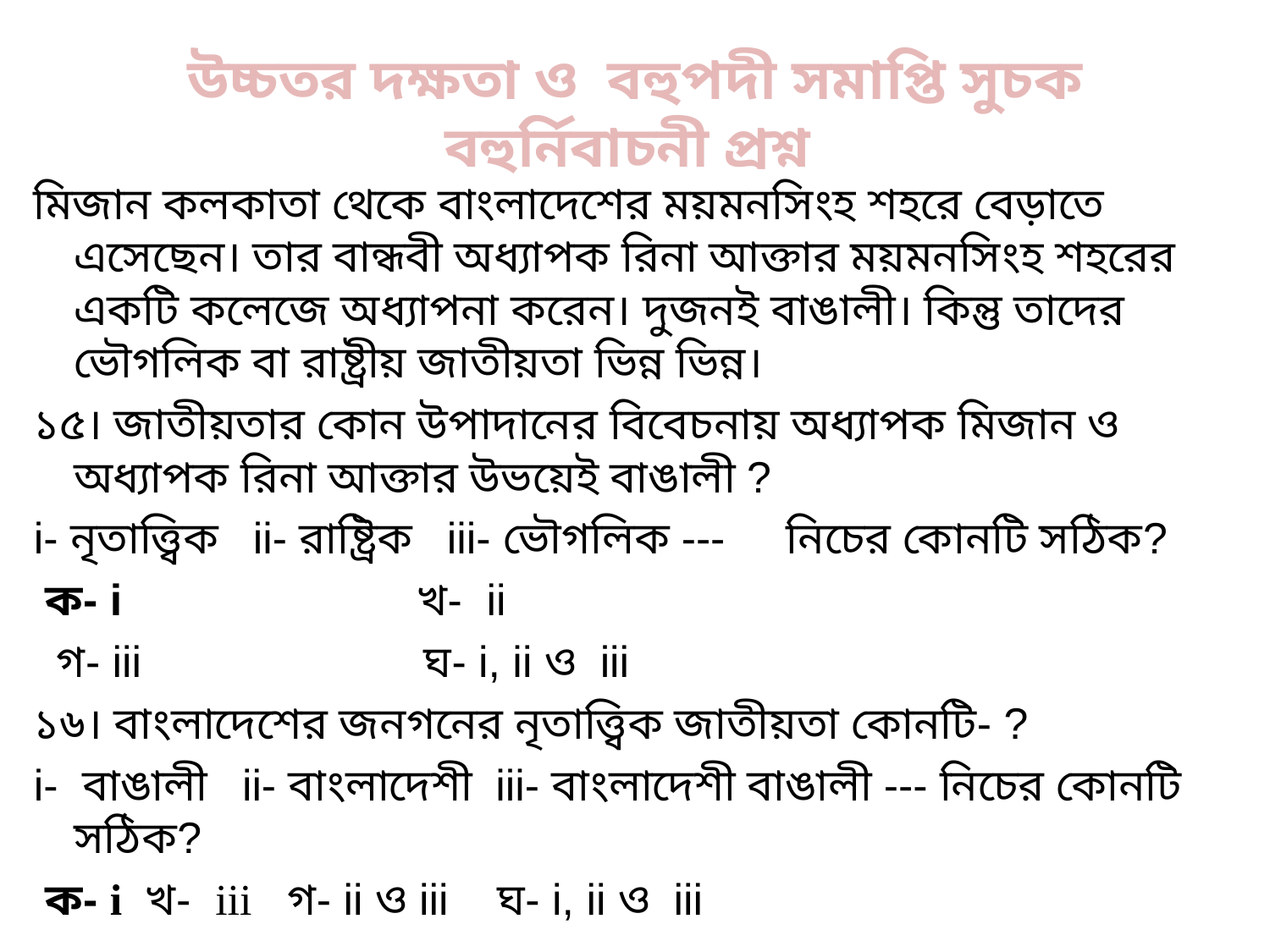

# উচ্চতর দক্ষতা ও  বহুপদী সমাপ্তি সুচক বহুর্নিবাচনী প্রশ্ন
মিজান কলকাতা থেকে বাংলাদেশের ময়মনসিংহ শহরে বেড়াতে এসেছেন। তার বান্ধবী অধ্যাপক রিনা আক্তার ময়মনসিংহ শহরের একটি কলেজে অধ্যাপনা করেন। দুজনই বাঙালী। কিন্তু তাদের ভৌগলিক বা রাষ্ট্রীয় জাতীয়তা ভিন্ন ভিন্ন।
১৫। জাতীয়তার কোন উপাদানের বিবেচনায় অধ্যাপক মিজান ও অধ্যাপক রিনা আক্তার উভয়েই বাঙালী ?
i- নৃতাত্ত্বিক   ii- রাষ্ট্রিক   iii- ভৌগলিক ---     নিচের কোনটি সঠিক?
 ক- i                        খ-  ii
  গ- iii                       ঘ- i, ii ও  iii
১৬। বাংলাদেশের জনগনের নৃতাত্ত্বিক জাতীয়তা কোনটি- ?
i-  বাঙালী   ii- বাংলাদেশী  iii- বাংলাদেশী বাঙালী --- নিচের কোনটি সঠিক?
 ক- i  খ-  iii   গ- ii ও iii    ঘ- i, ii ও  iii